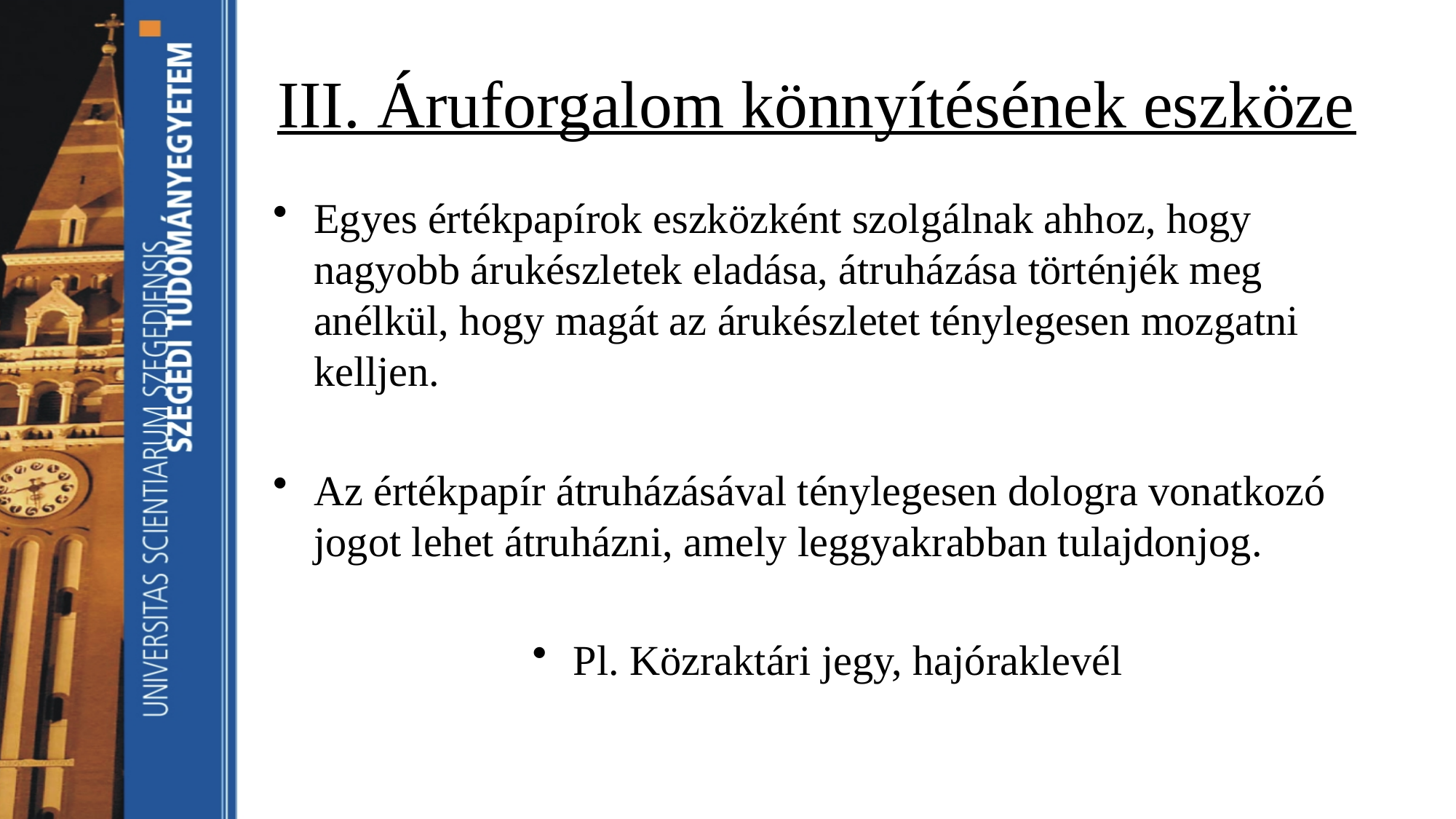

# III. Áruforgalom könnyítésének eszköze
Egyes értékpapírok eszközként szolgálnak ahhoz, hogy nagyobb árukészletek eladása, átruházása történjék meg anélkül, hogy magát az árukészletet ténylegesen mozgatni kelljen.

Az értékpapír átruházásával ténylegesen dologra vonatkozó jogot lehet átruházni, amely leggyakrabban tulajdonjog.

Pl. Közraktári jegy, hajóraklevél